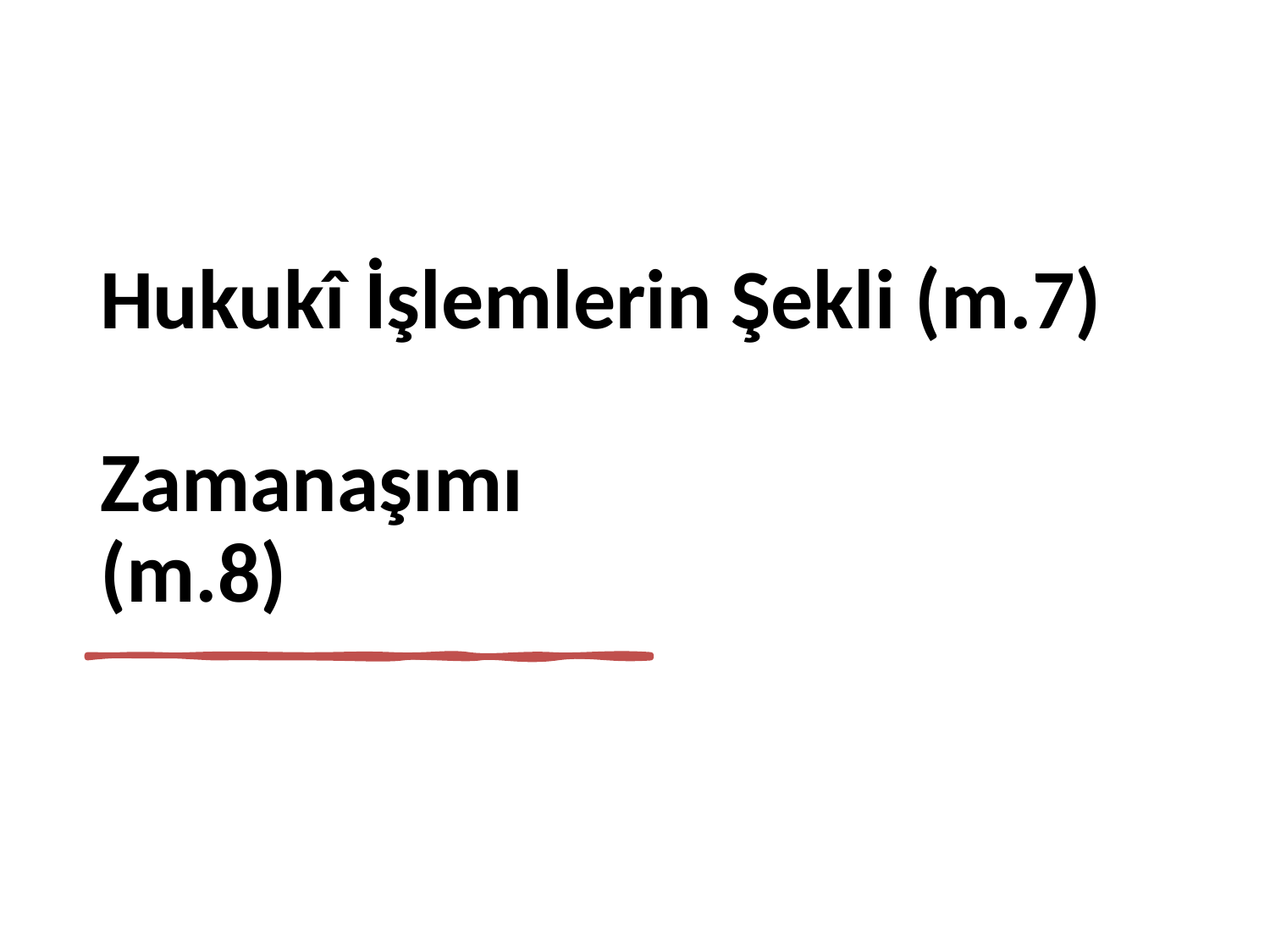

# Hukukî İşlemlerin Şekli (m.7) Zamanaşımı (m.8)